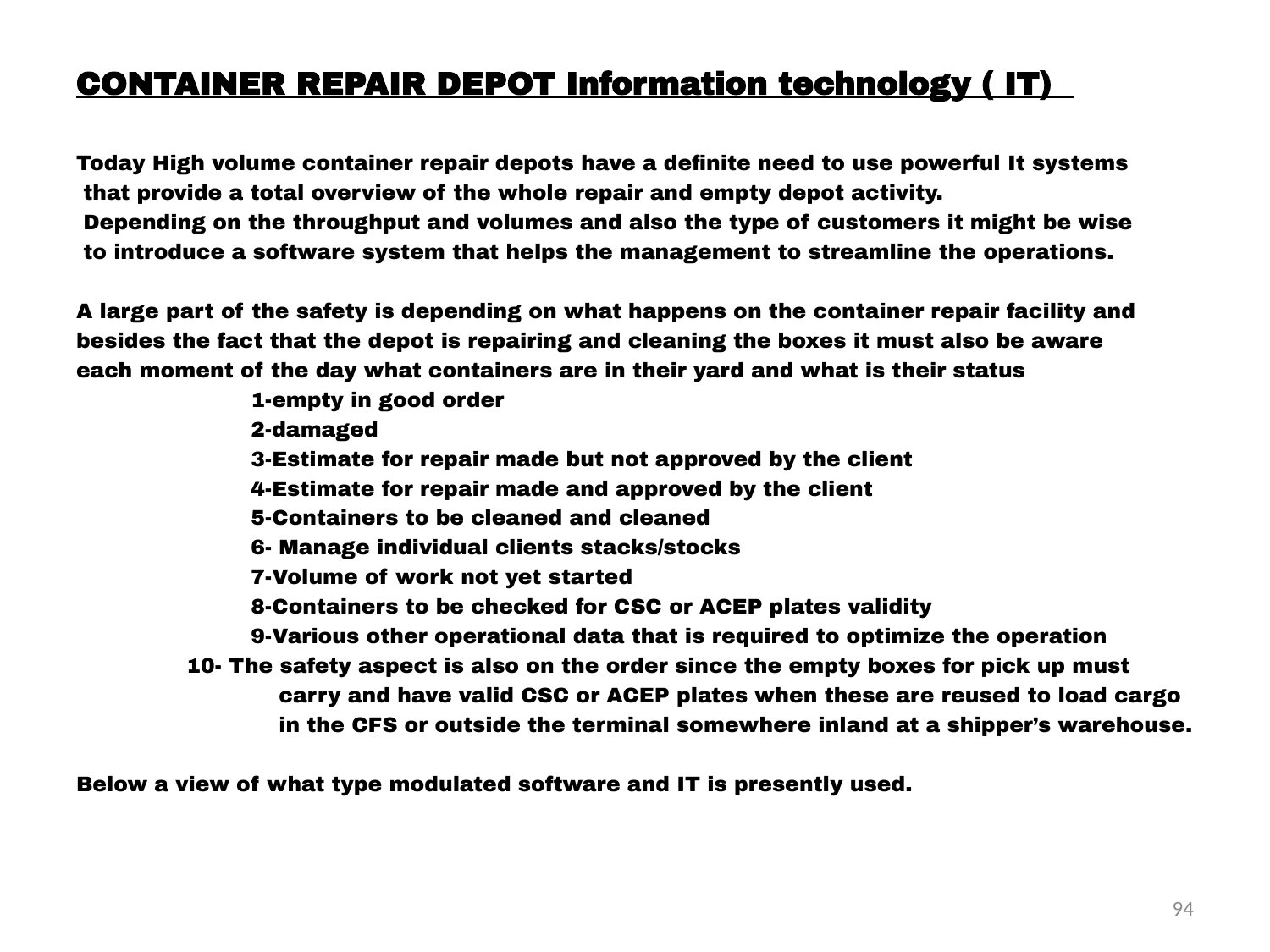

CONTAINER REPAIR DEPOT Information technology ( IT)

Today High volume container repair depots have a definite need to use powerful It systems
 that provide a total overview of the whole repair and empty depot activity.
 Depending on the throughput and volumes and also the type of customers it might be wise
 to introduce a software system that helps the management to streamline the operations.

A large part of the safety is depending on what happens on the container repair facility and
besides the fact that the depot is repairing and cleaning the boxes it must also be aware
each moment of the day what containers are in their yard and what is their status
		1-empty in good order
		2-damaged
		3-Estimate for repair made but not approved by the client
		4-Estimate for repair made and approved by the client
		5-Containers to be cleaned and cleaned
		6- Manage individual clients stacks/stocks
		7-Volume of work not yet started
		8-Containers to be checked for CSC or ACEP plates validity
		9-Various other operational data that is required to optimize the operation
	         10- The safety aspect is also on the order since the empty boxes for pick up must
		    carry and have valid CSC or ACEP plates when these are reused to load cargo
		    in the CFS or outside the terminal somewhere inland at a shipper’s warehouse.

Below a view of what type modulated software and IT is presently used.

94